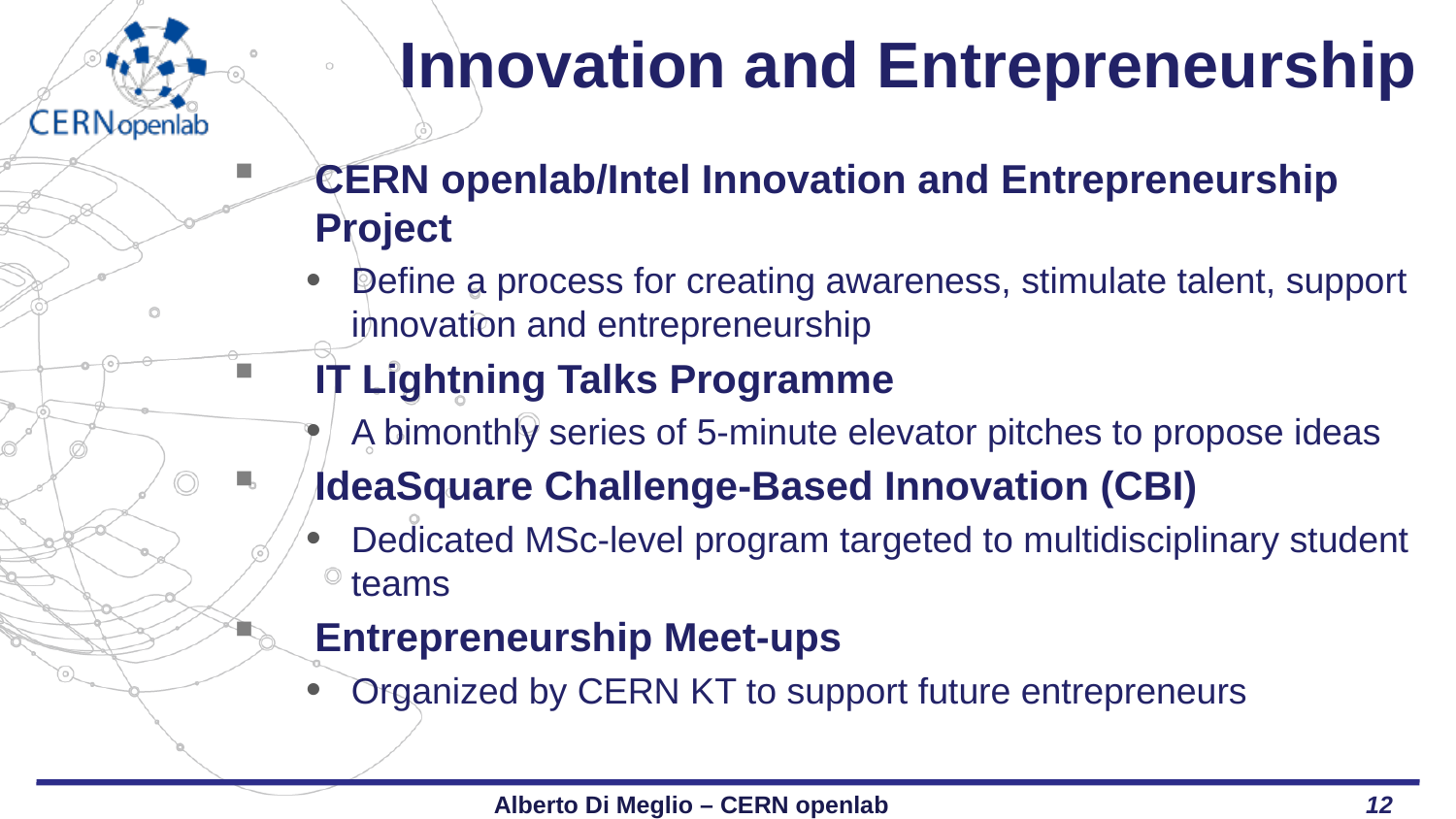

# Innovation and Entrepreneurship
CERN openlab/Intel Innovation and Entrepreneurship Project
Define a process for creating awareness, stimulate talent, support innovation and entrepreneurship
IT Lightning Talks Programme
A bimonthly series of 5-minute elevator pitches to propose ideas
IdeaSquare Challenge-Based Innovation (CBI)
Dedicated MSc-level program targeted to multidisciplinary student teams
Entrepreneurship Meet-ups
Organized by CERN KT to support future entrepreneurs
Alberto Di Meglio – CERN openlab
12